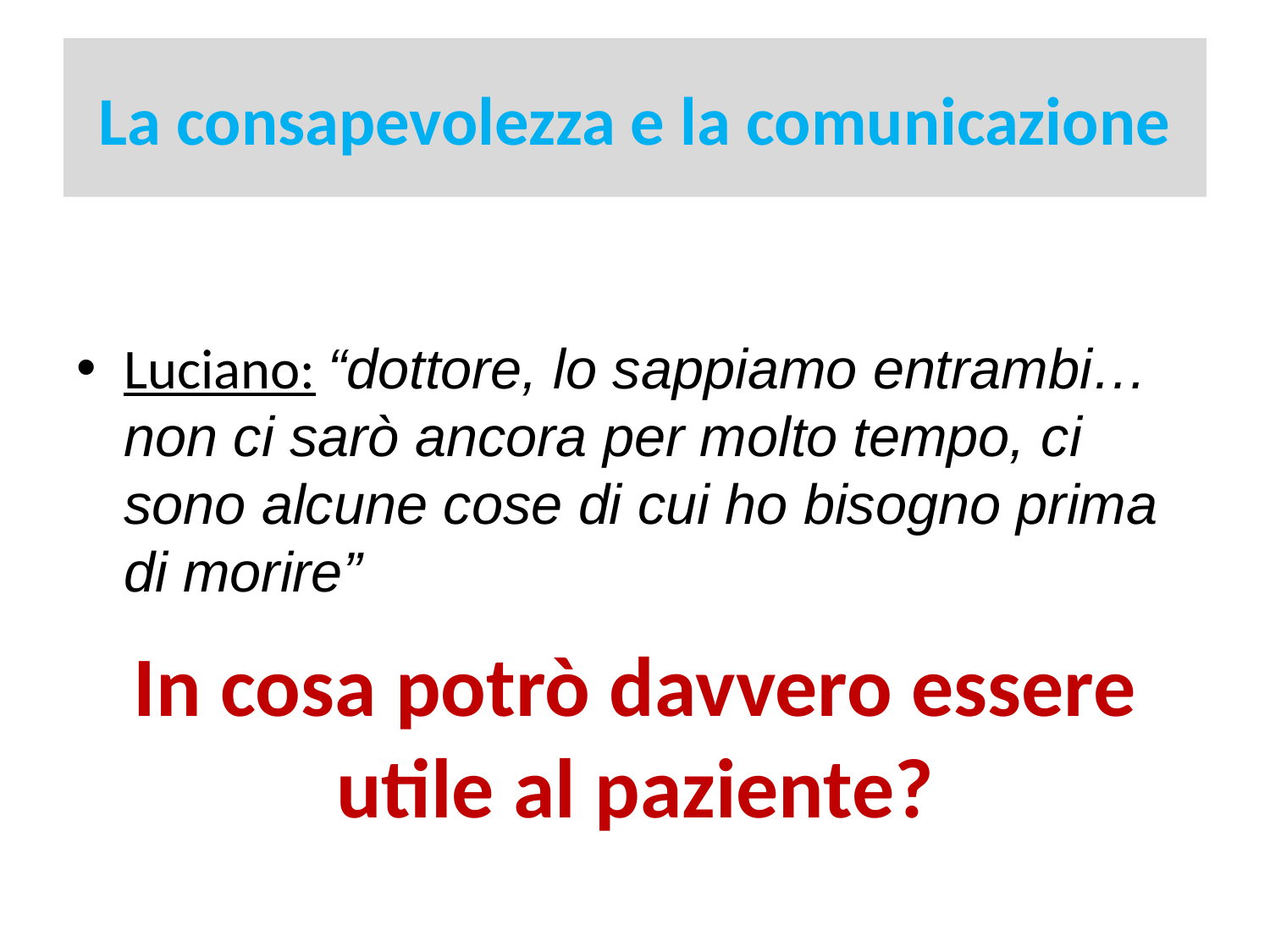

# La consapevolezza e la comunicazione
Luciano: “dottore, lo sappiamo entrambi… non ci sarò ancora per molto tempo, ci sono alcune cose di cui ho bisogno prima di morire”
In cosa potrò davvero essere utile al paziente?